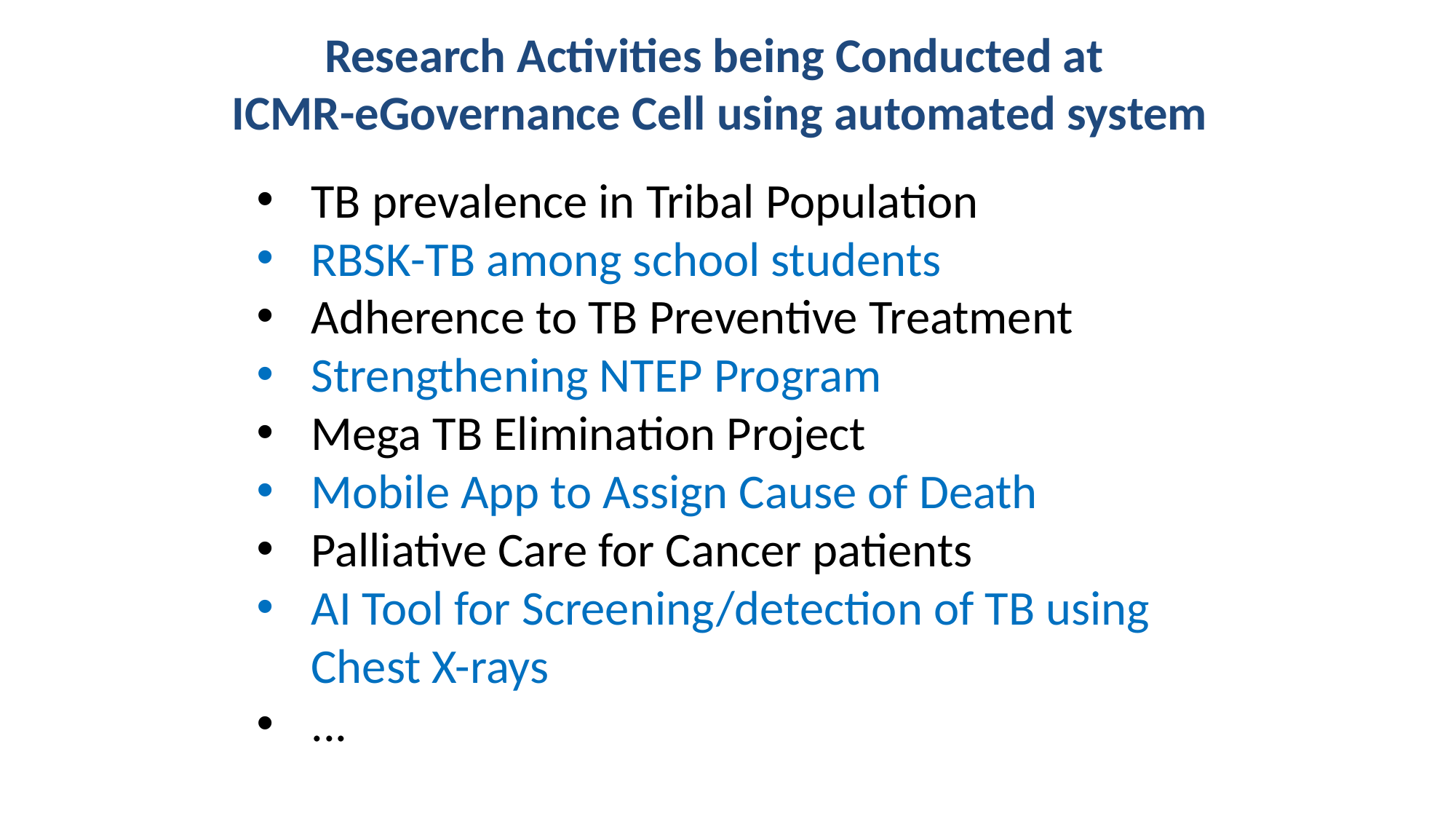

Research Activities being Conducted at
ICMR-eGovernance Cell using automated system
TB prevalence in Tribal Population
RBSK-TB among school students
Adherence to TB Preventive Treatment
Strengthening NTEP Program
Mega TB Elimination Project
Mobile App to Assign Cause of Death
Palliative Care for Cancer patients
AI Tool for Screening/detection of TB using Chest X-rays
...